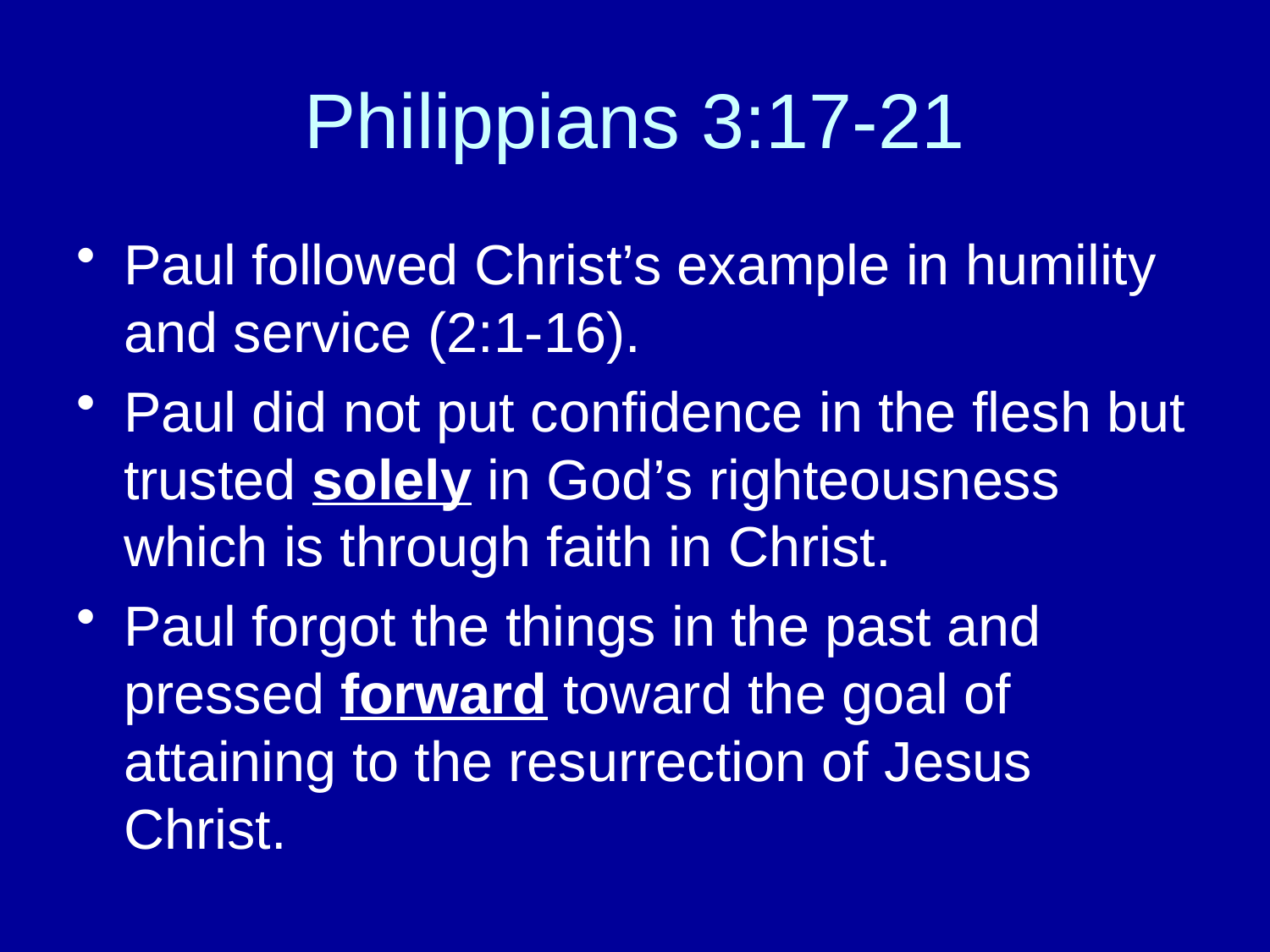

# Philippians 3:17-21
Paul followed Christ’s example in humility and service (2:1-16).
Paul did not put confidence in the flesh but trusted solely in God’s righteousness which is through faith in Christ.
Paul forgot the things in the past and pressed forward toward the goal of attaining to the resurrection of Jesus Christ.